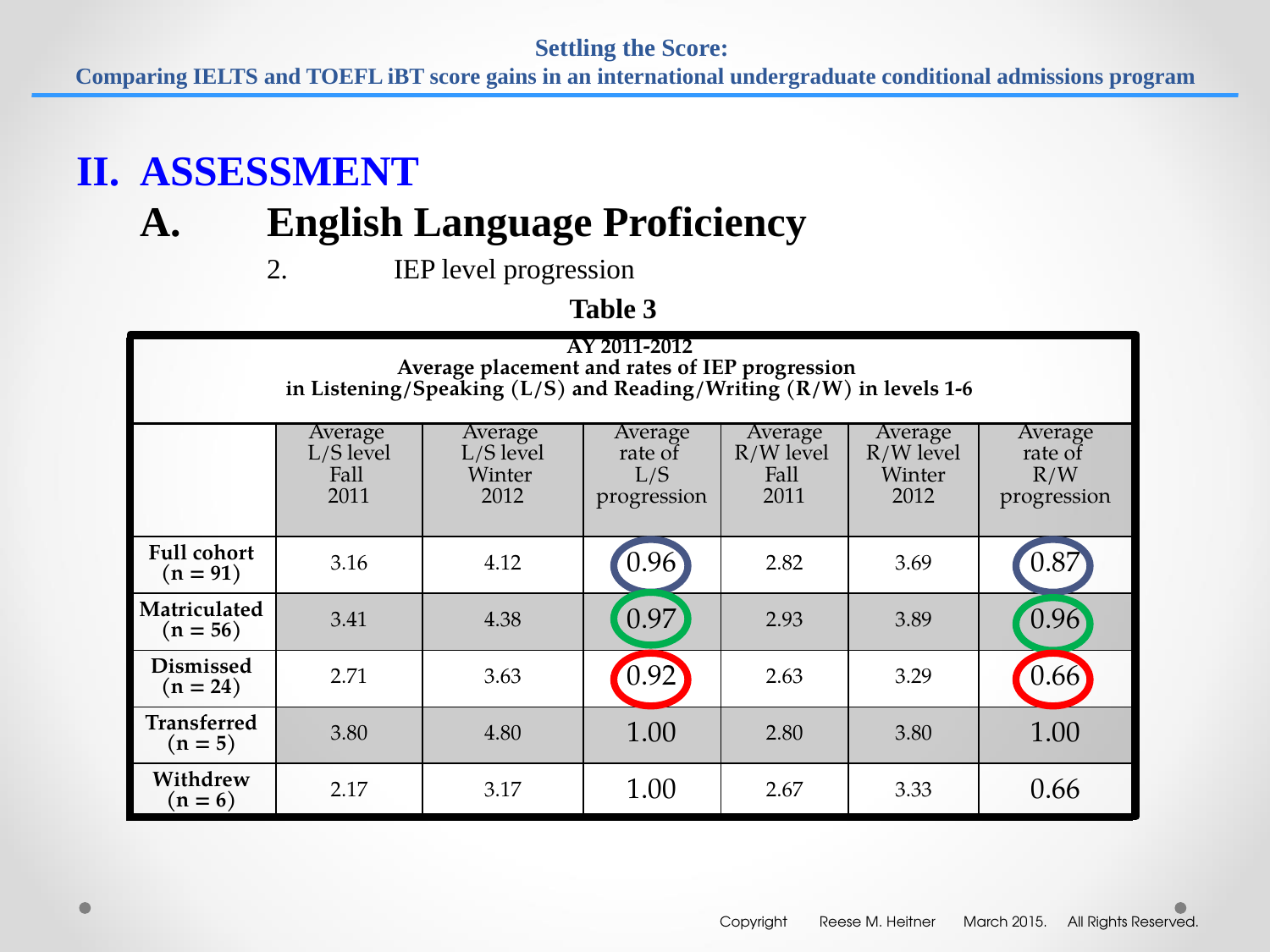

# Settling the Score: Comparing IELTS and TOEFL iBT score gains in an international undergraduate conditional admissions program

II.	ASSESSMENT
	A.	English Language Proficiency
		2. 	IEP level progression
				       Table 3

| AY 2011-2012 Average placement and rates of IEP progression in Listening/Speaking (L/S) and Reading/Writing (R/W) in levels 1-6 |  |  |  |  |  |  |
| --- | --- | --- | --- | --- | --- | --- |
|  | Average L/S level Fall 2011 | Average L/S level Winter 2012 | Average rate of L/S progression | Average R/W level Fall 2011 | Average R/W level Winter 2012 | Average rate of R/W progression |
| Full cohort (n = 91) | 3.16 | 4.12 | 0.96 | 2.82 | 3.69 | 0.87 |
| Matriculated (n = 56) | 3.41 | 4.38 | 0.97 | 2.93 | 3.89 | 0.96 |
| Dismissed (n = 24) | 2.71 | 3.63 | 0.92 | 2.63 | 3.29 | 0.66 |
| Transferred (n = 5) | 3.80 | 4.80 | 1.00 | 2.80 | 3.80 | 1.00 |
| Withdrew (n = 6) | 2.17 | 3.17 | 1.00 | 2.67 | 3.33 | 0.66 |

Copyright        Reese M. Heitner       March 2015.     All Rights Reserved.